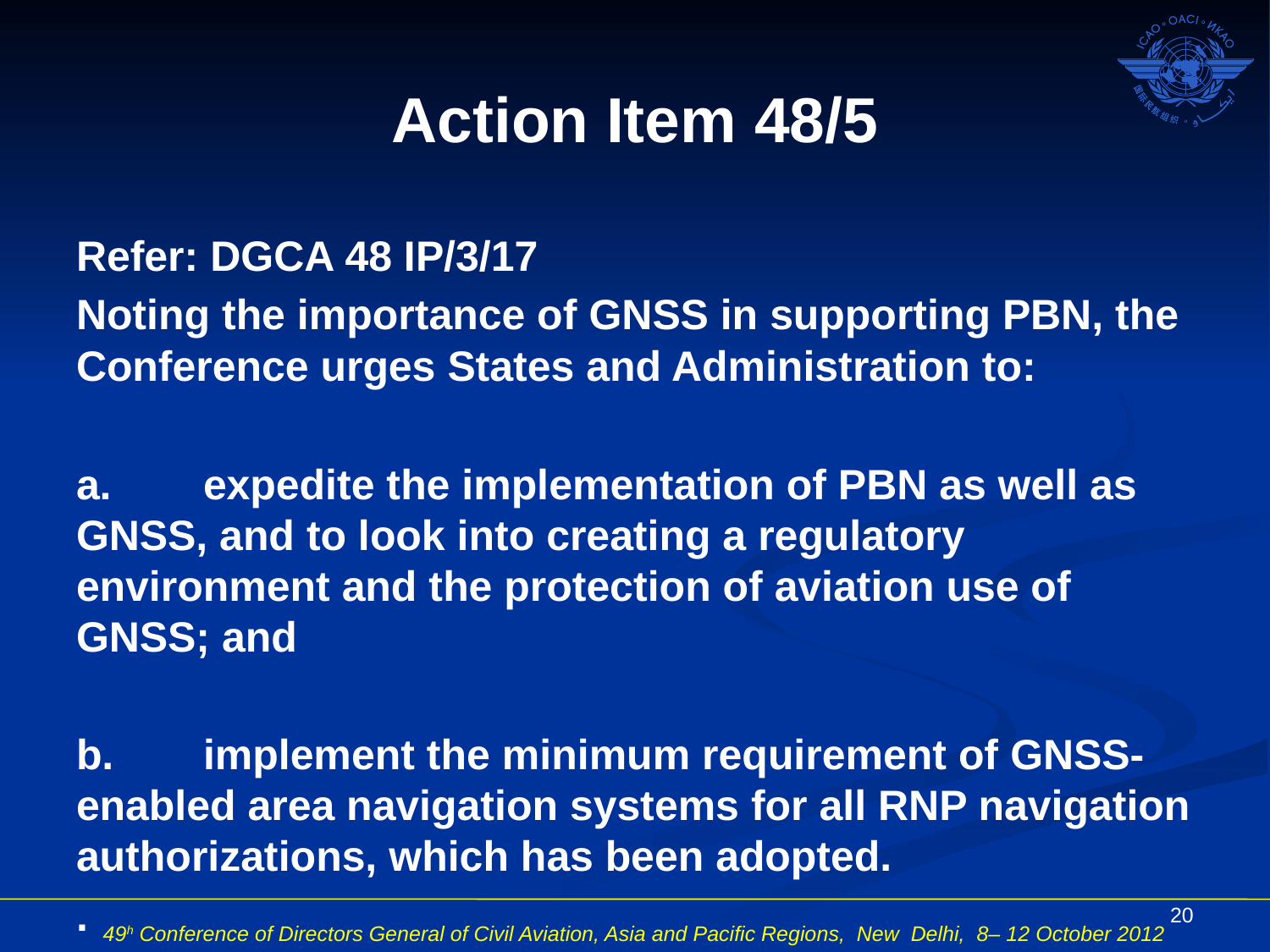

# Action Item 48/5
Refer: DGCA 48 IP/3/17
Noting the importance of GNSS in supporting PBN, the Conference urges States and Administration to:

a.	expedite the implementation of PBN as well as GNSS, and to look into creating a regulatory environment and the protection of aviation use of GNSS; and

b.	implement the minimum requirement of GNSS-enabled area navigation systems for all RNP navigation authorizations, which has been adopted.
.
20